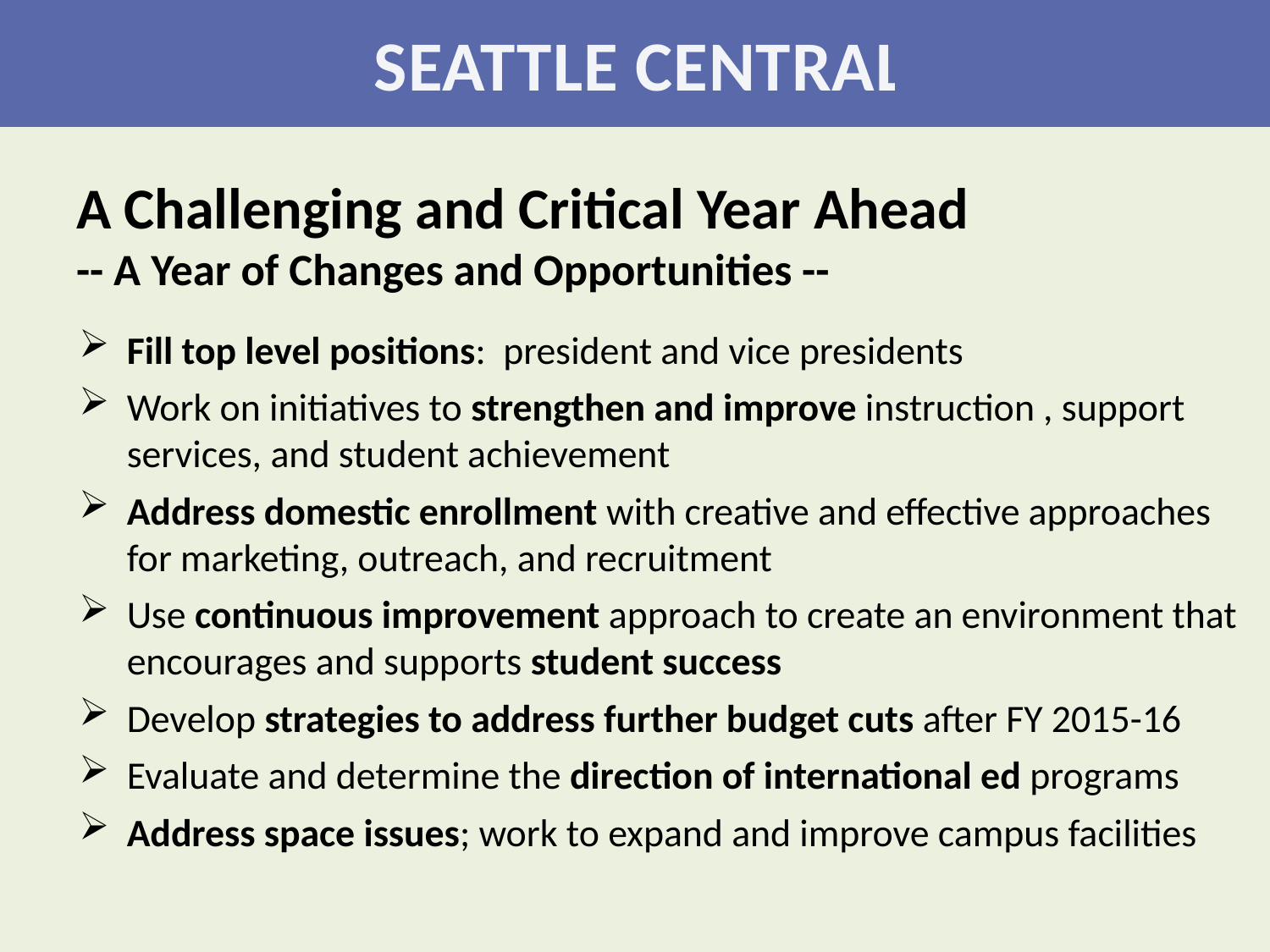

SEATTLE CENTRAL
A Challenging and Critical Year Ahead
-- A Year of Changes and Opportunities --

Fill top level positions:  president and vice presidents
Work on initiatives to strengthen and improve instruction , support  services, and student achievement
Address domestic enrollment with creative and effective approaches for marketing, outreach, and recruitment
Use continuous improvement approach to create an environment that encourages and supports student success
Develop strategies to address further budget cuts after FY 2015-16
Evaluate and determine the direction of international ed programs
Address space issues; work to expand and improve campus facilities